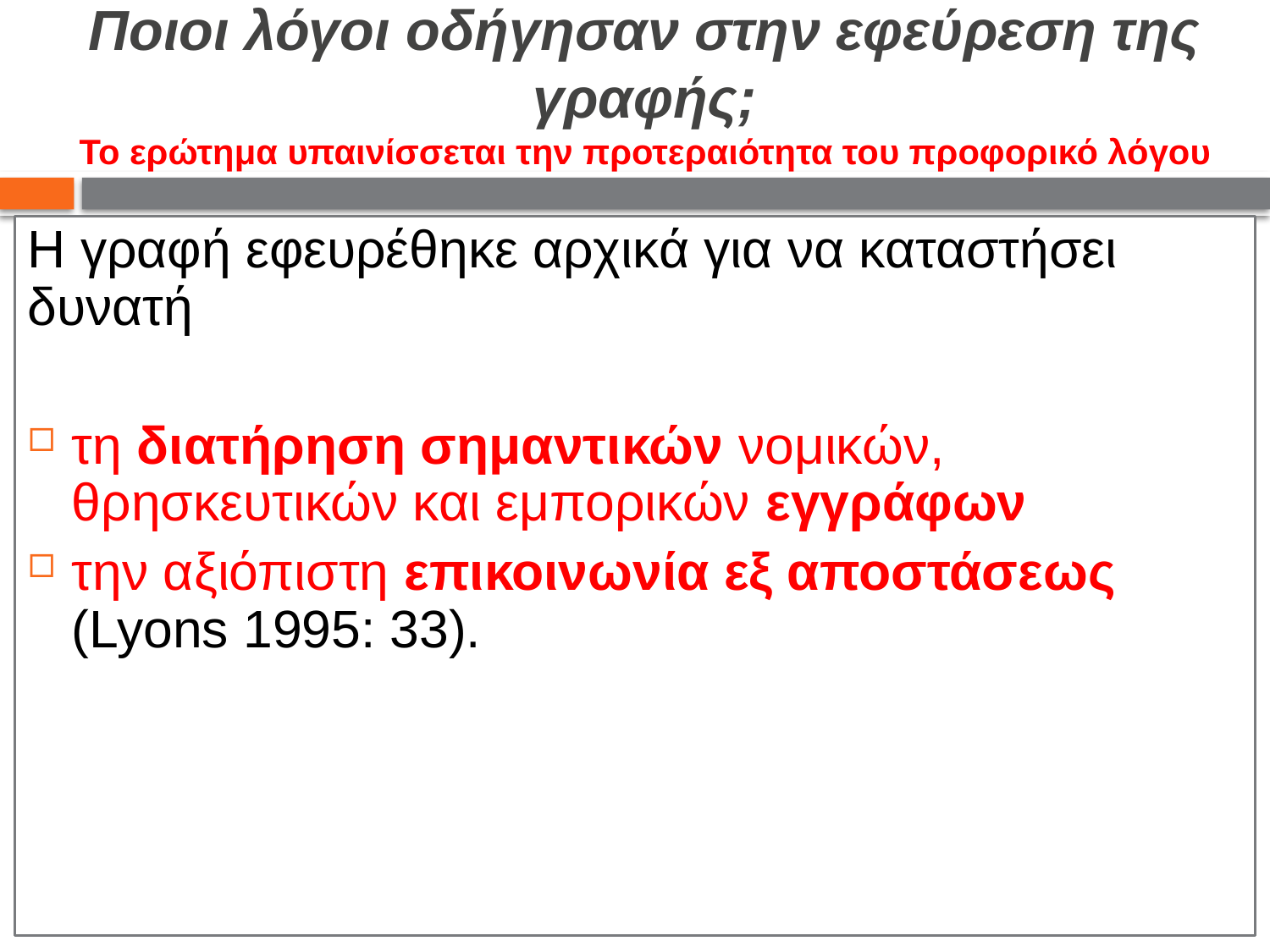

# Ποιοι λόγοι οδήγησαν στην εφεύρεση της γραφής; Το ερώτημα υπαινίσσεται την προτεραιότητα του προφορικό λόγου
Η γραφή εφευρέθηκε αρχικά για να καταστήσει δυνατή

τη διατήρηση σημαντικών νομικών, θρησκευτικών και εμπορικών εγγράφων
την αξιόπιστη επικοινωνία εξ αποστάσεως (Lyons 1995: 33).